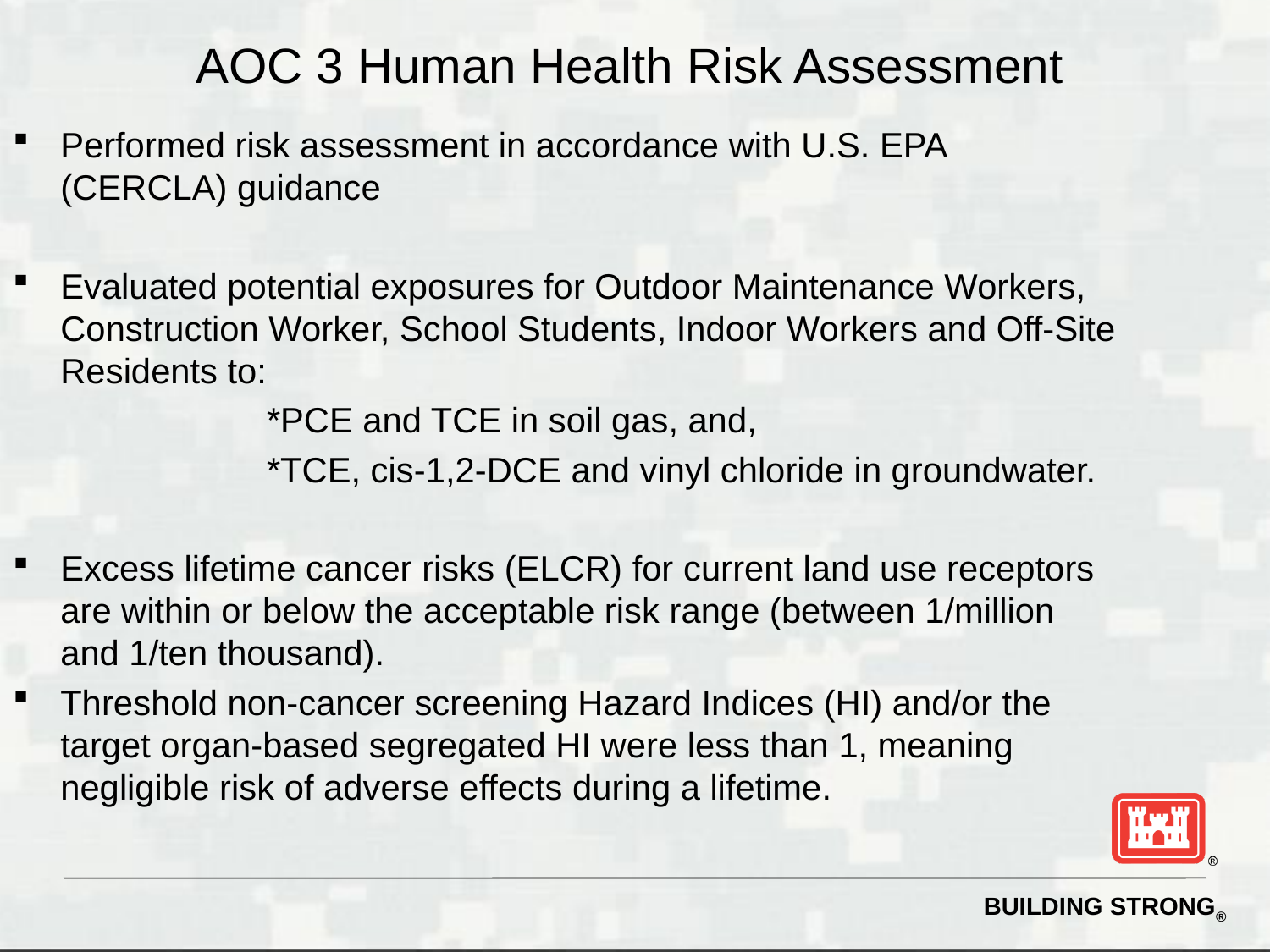

# AOC 3 Human Health Risk Assessment
Performed risk assessment in accordance with U.S. EPA (CERCLA) guidance

Evaluated potential exposures for Outdoor Maintenance Workers, Construction Worker, School Students, Indoor Workers and Off-Site Residents to:
		*PCE and TCE in soil gas, and,
		*TCE, cis-1,2-DCE and vinyl chloride in groundwater.

Excess lifetime cancer risks (ELCR) for current land use receptors are within or below the acceptable risk range (between 1/million and 1/ten thousand).
Threshold non-cancer screening Hazard Indices (HI) and/or the target organ-based segregated HI were less than 1, meaning negligible risk of adverse effects during a lifetime.